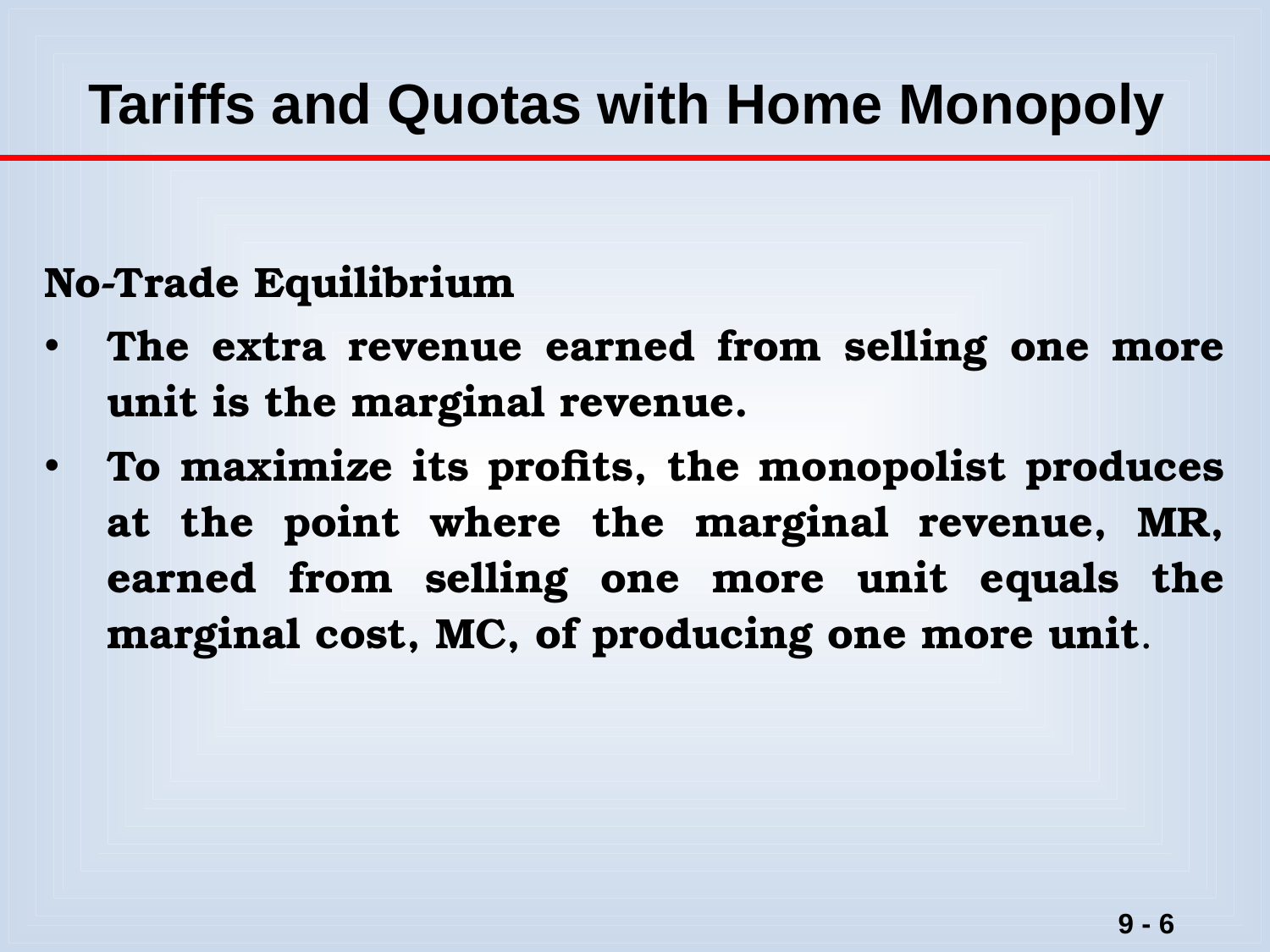

# Tariffs and Quotas with Home Monopoly
No-Trade Equilibrium
The extra revenue earned from selling one more unit is the marginal revenue.
To maximize its profits, the monopolist produces at the point where the marginal revenue, MR, earned from selling one more unit equals the marginal cost, MC, of producing one more unit.